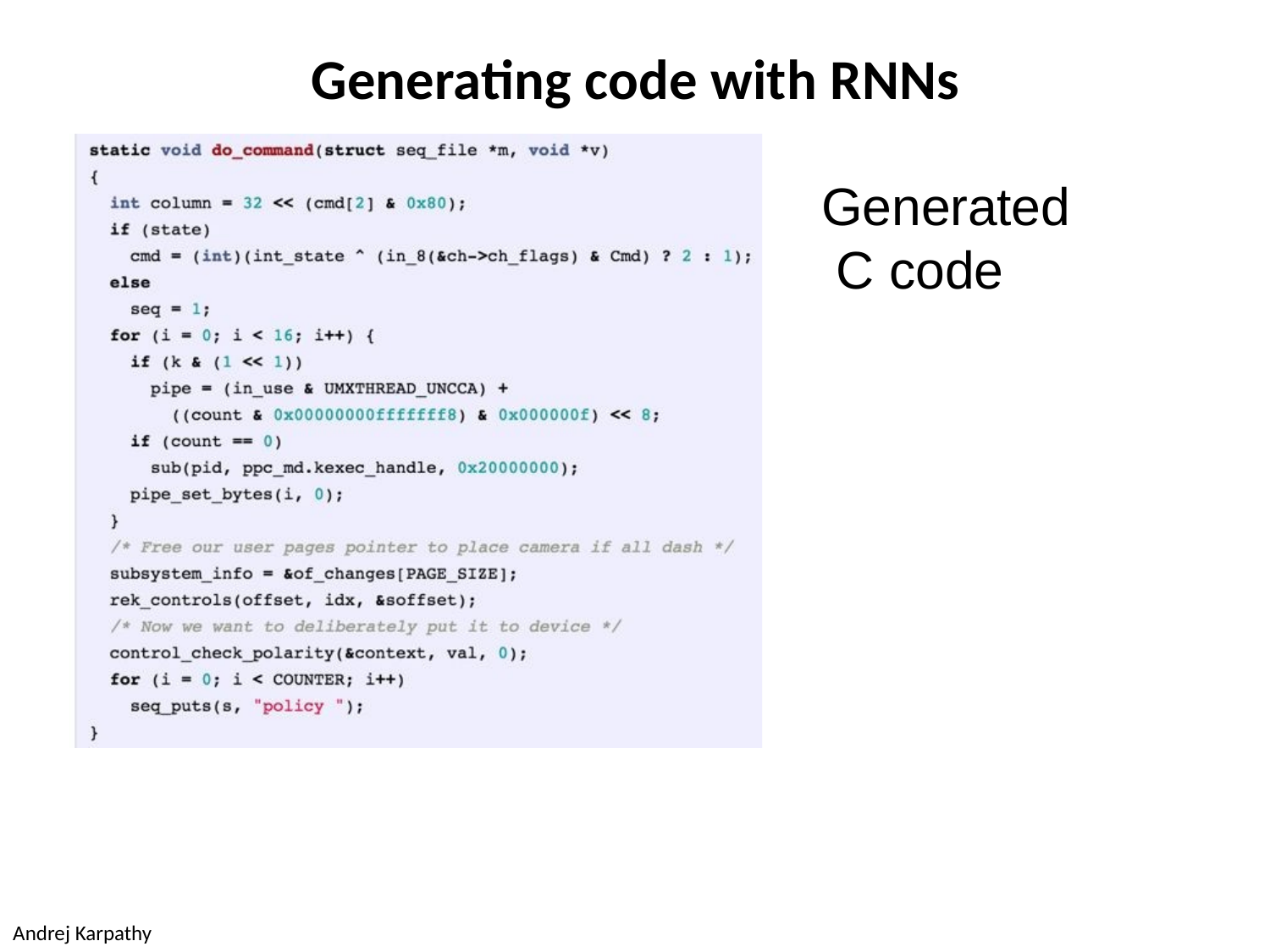

Generating code with RNNs

# Generated  C code
Fei-Fei Li & Andrej Karpathy & Justin Johnson	Lecture 10 -	8 Feb 2016
Lecture 10 -
42
8 Feb 2016
Fei-Fei Li & Andrej Karpathy & Justin Johnson
Andrej Karpathy